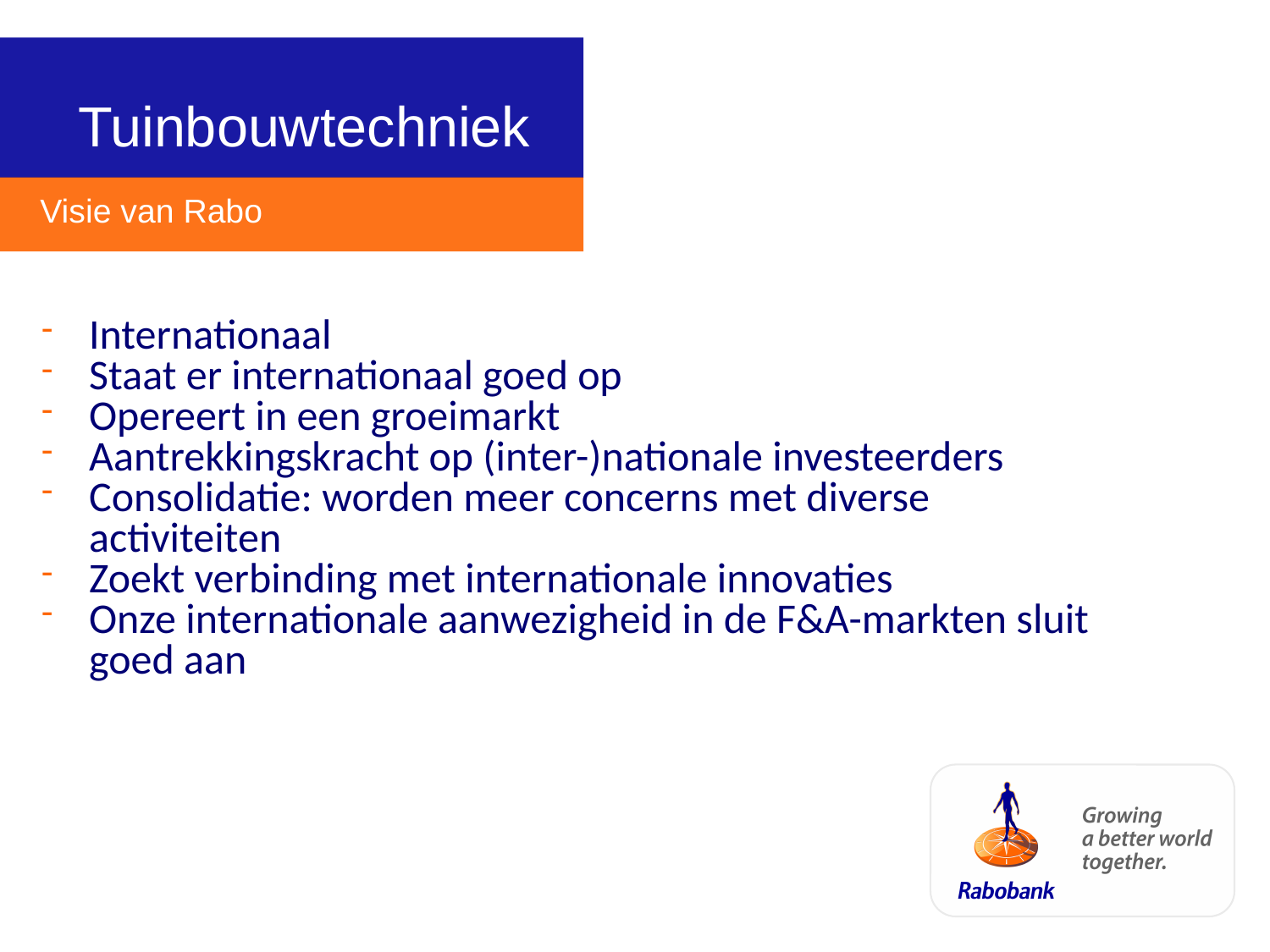

# Tuinbouwtechniek
Visie van Rabo

Internationaal
Staat er internationaal goed op
Opereert in een groeimarkt
Aantrekkingskracht op (inter-)nationale investeerders
Consolidatie: worden meer concerns met diverse activiteiten
Zoekt verbinding met internationale innovaties
Onze internationale aanwezigheid in de F&A-markten sluit goed aan